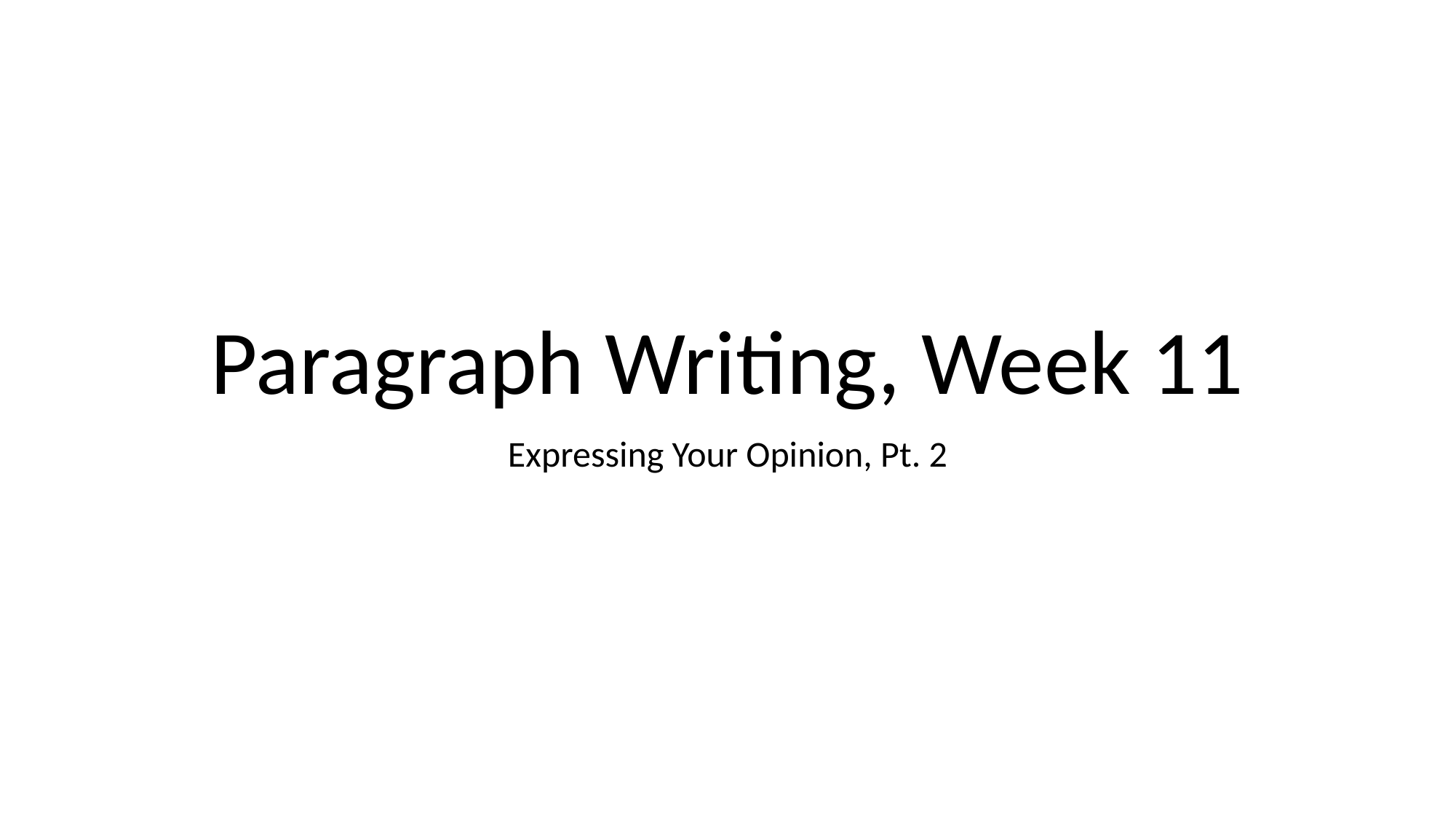

# Paragraph Writing, Week 11
Expressing Your Opinion, Pt. 2